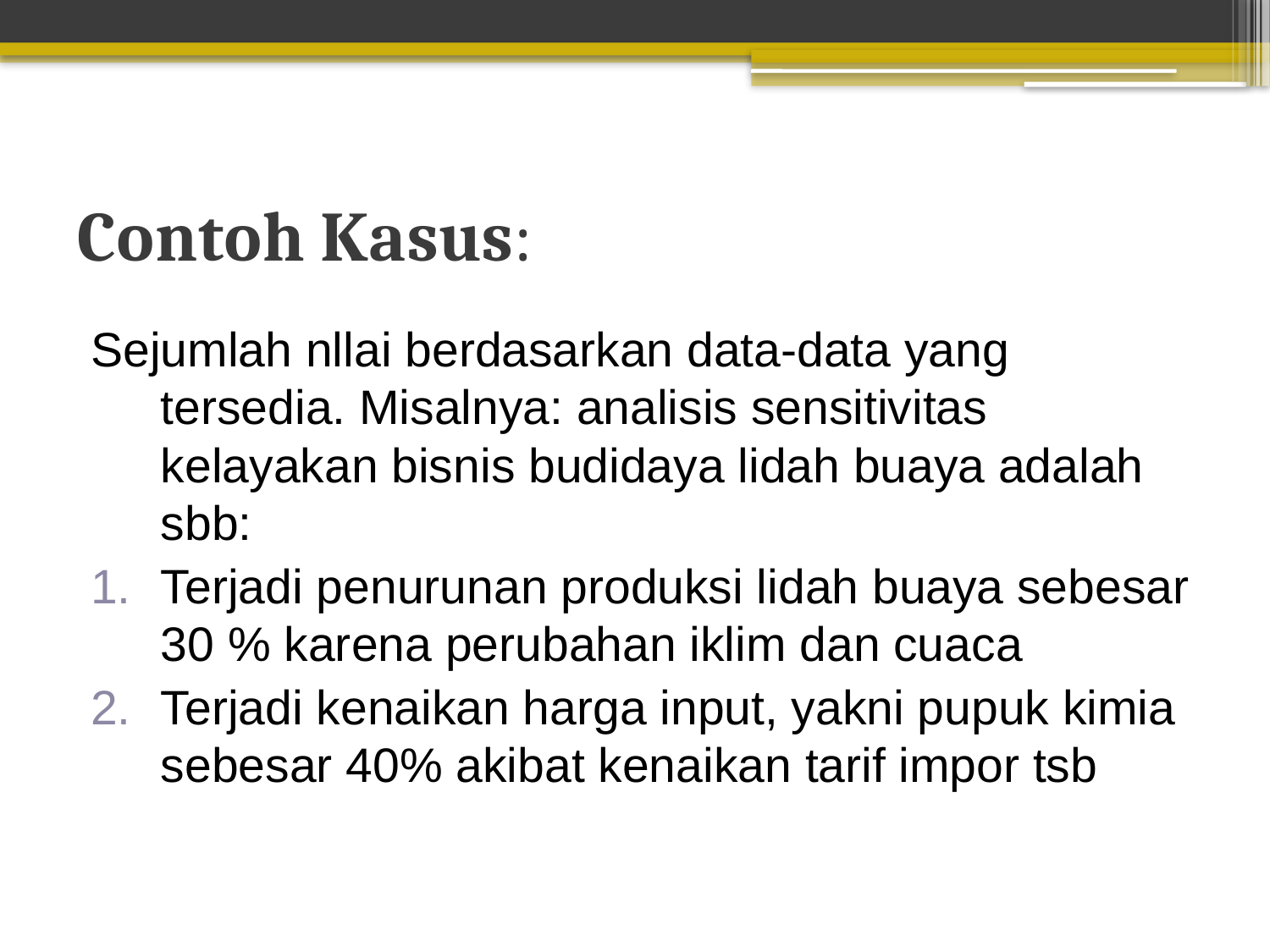

# Contoh Kasus:
Sejumlah nllai berdasarkan data-data yang tersedia. Misalnya: analisis sensitivitas kelayakan bisnis budidaya lidah buaya adalah sbb:
Terjadi penurunan produksi lidah buaya sebesar 30 % karena perubahan iklim dan cuaca
Terjadi kenaikan harga input, yakni pupuk kimia sebesar 40% akibat kenaikan tarif impor tsb